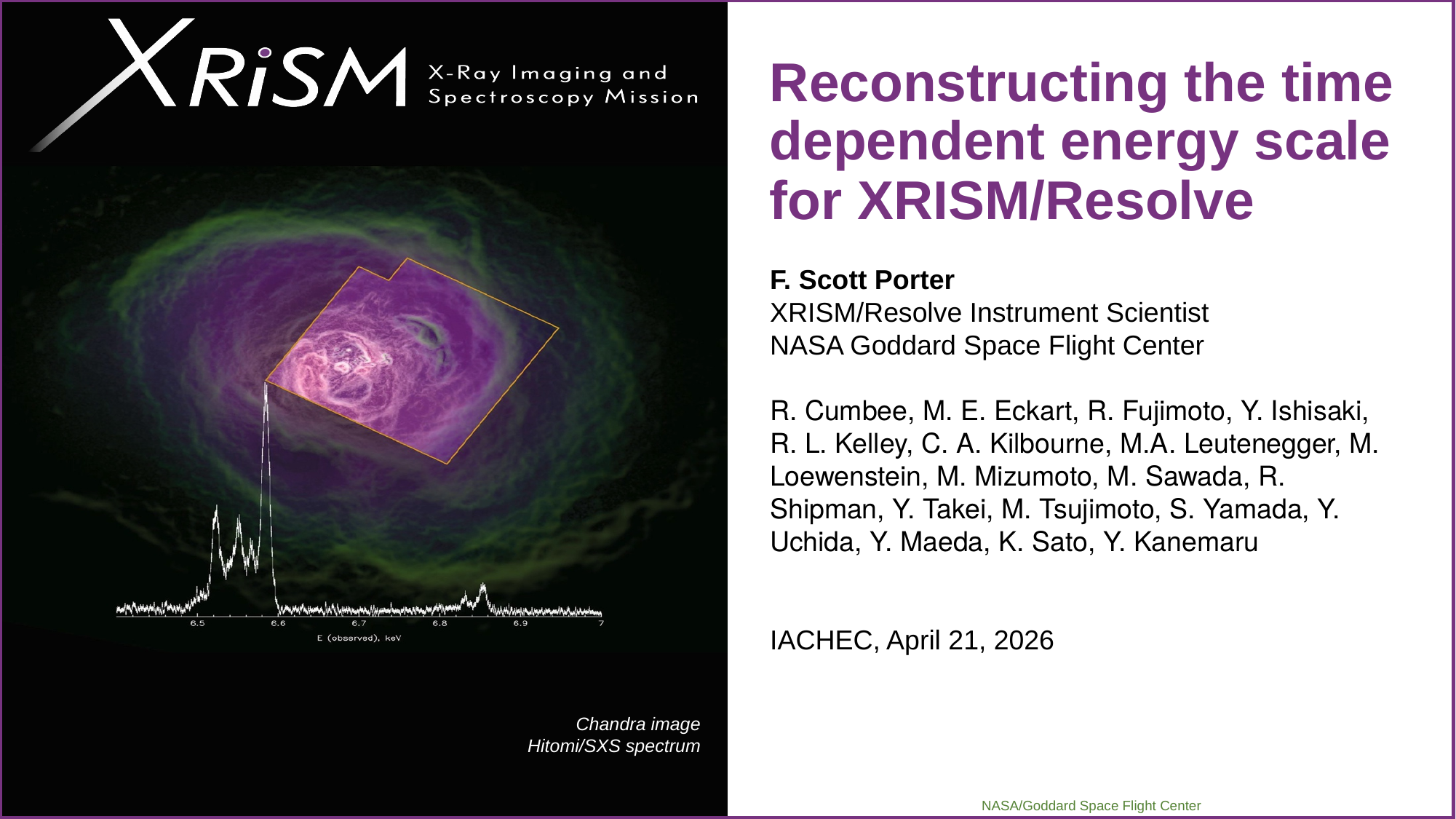

# Reconstructing the time dependent energy scale for XRISM/Resolve
F. Scott Porter
XRISM/Resolve Instrument Scientist
NASA Goddard Space Flight Center

R. Cumbee, M. E. Eckart, R. Fujimoto, Y. Ishisaki, R. L. Kelley, C. A. Kilbourne, M.A. Leutenegger, M. Loewenstein, M. Mizumoto, M. Sawada, R. Shipman, Y. Takei, M. Tsujimoto, S. Yamada, Y. Uchida, Y. Maeda, K. Sato, Y. Kanemaru

IACHEC, April 21, 2026

Chandra image
Hitomi/SXS spectrum